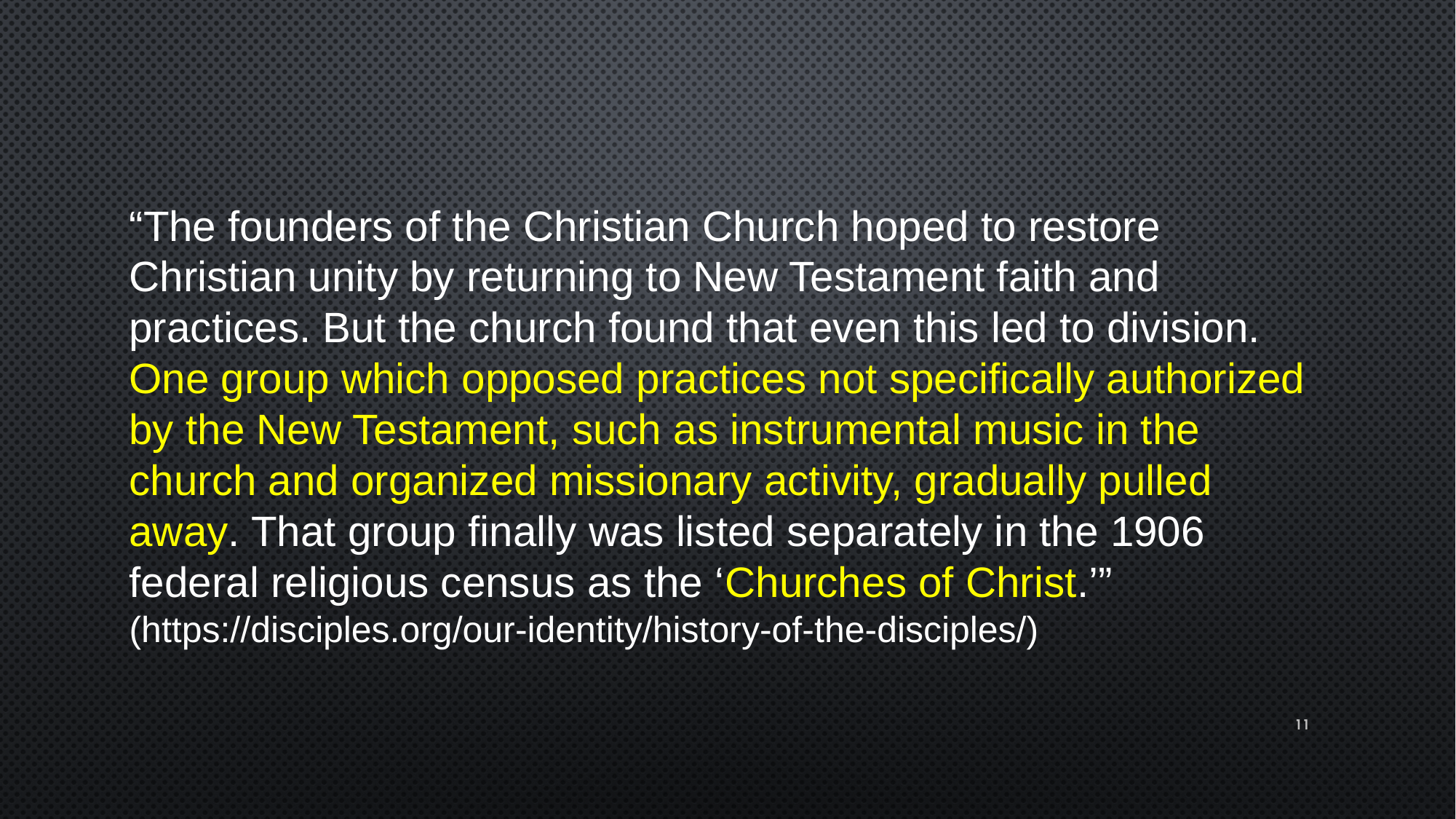

# “The founders of the Christian Church hoped to restore Christian unity by returning to New Testament faith and practices. But the church found that even this led to division. One group which opposed practices not specifically authorized by the New Testament, such as instrumental music in the church and organized missionary activity, gradually pulled away. That group finally was listed separately in the 1906 federal religious census as the ‘Churches of Christ.’” (https://disciples.org/our-identity/history-of-the-disciples/)
11